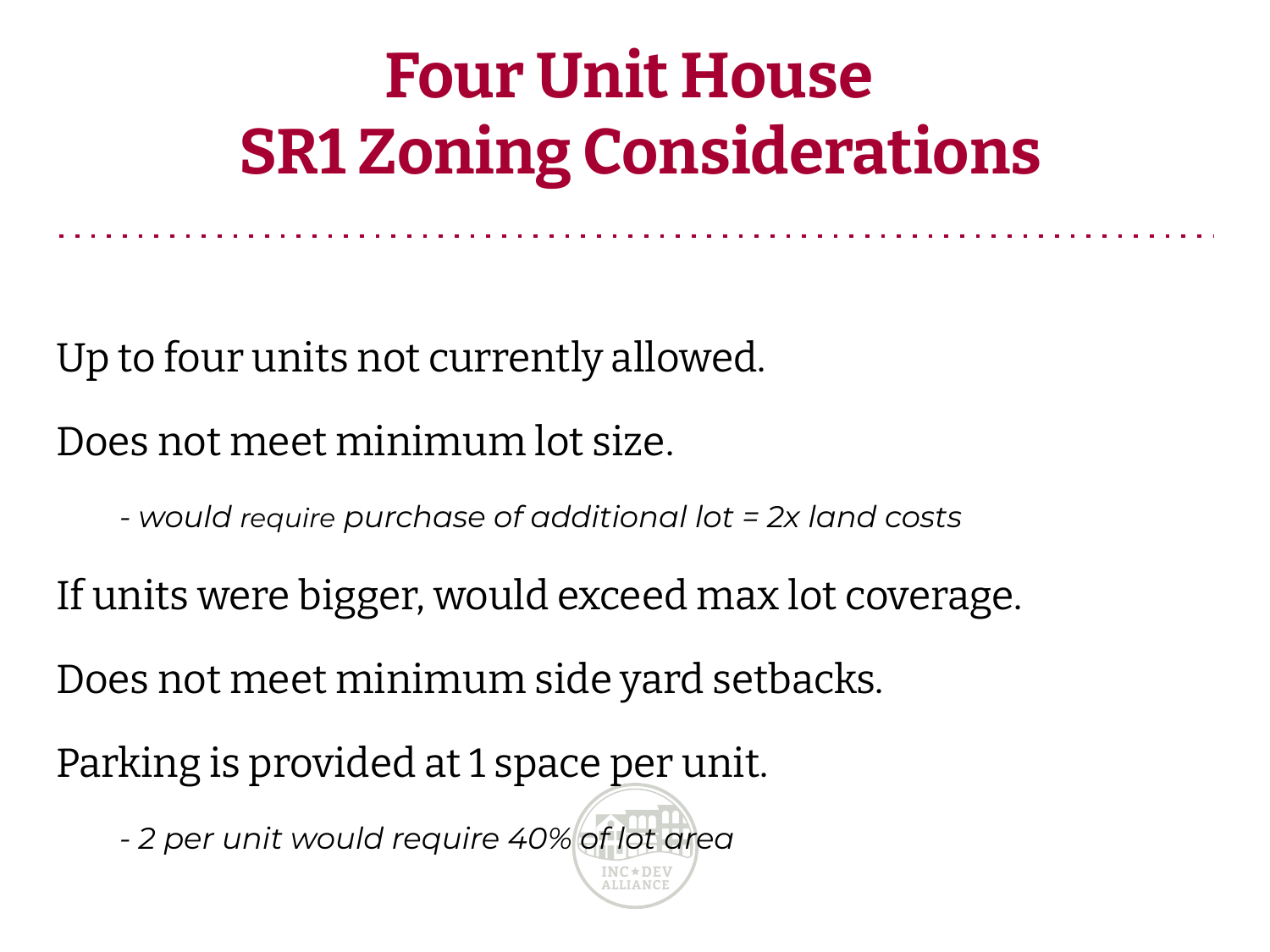

# Four Unit House SR1 Zoning Considerations
Up to four units not currently allowed.
Does not meet minimum lot size.
- would require purchase of additional lot = 2x land costs
If units were bigger, would exceed max lot coverage.
Does not meet minimum side yard setbacks.
Parking is provided at 1 space per unit.
- 2 per unit would require 40% of lot area